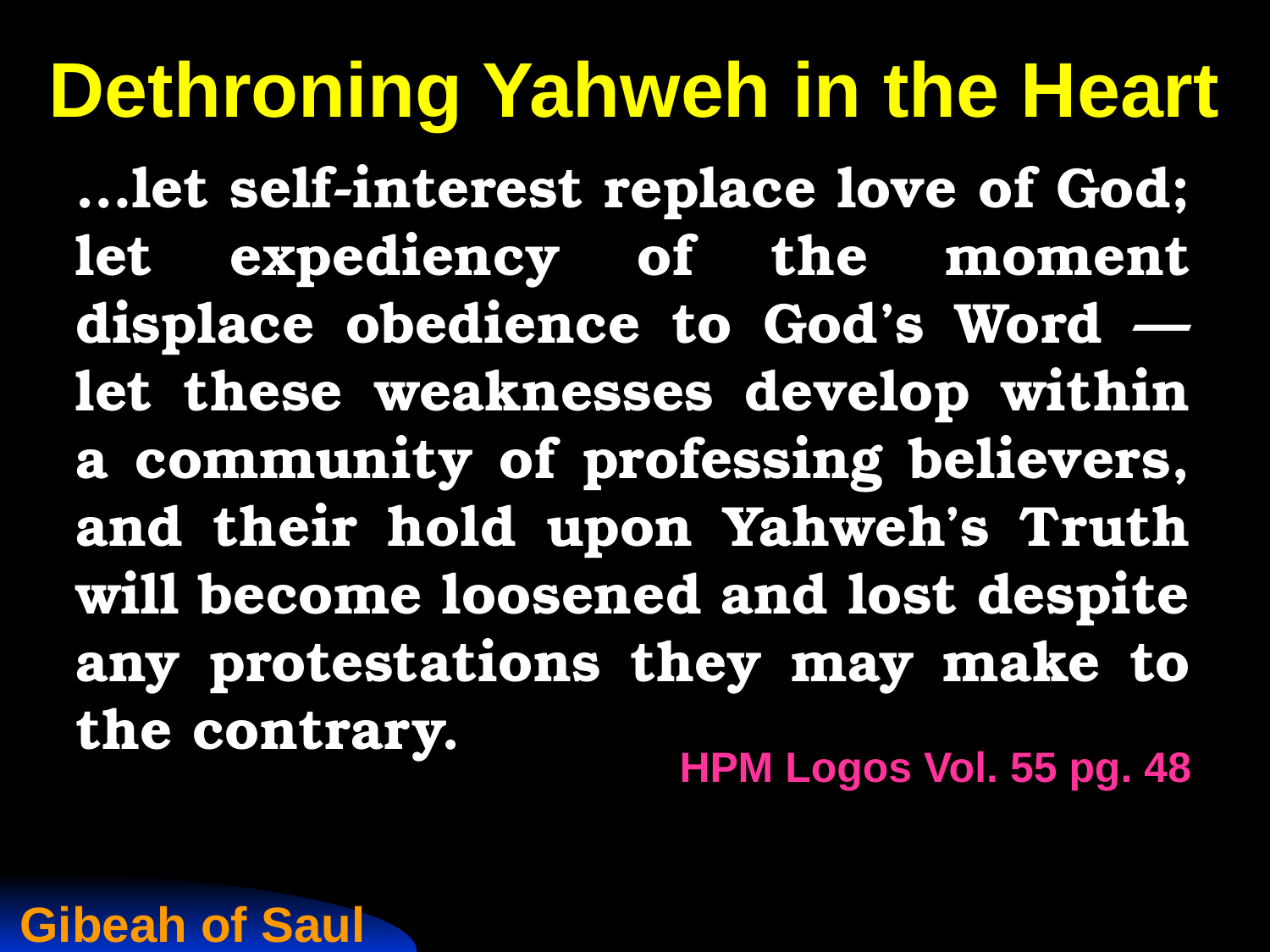

# Dethroning Yahweh in the Heart
…let self-interest replace love of God; let expediency of the moment displace obedience to God’s Word — let these weaknesses develop within a community of professing believers, and their hold upon Yahweh’s Truth will become loosened and lost despite any protestations they may make to the contrary.
HPM Logos Vol. 55 pg. 48
Gibeah of Saul